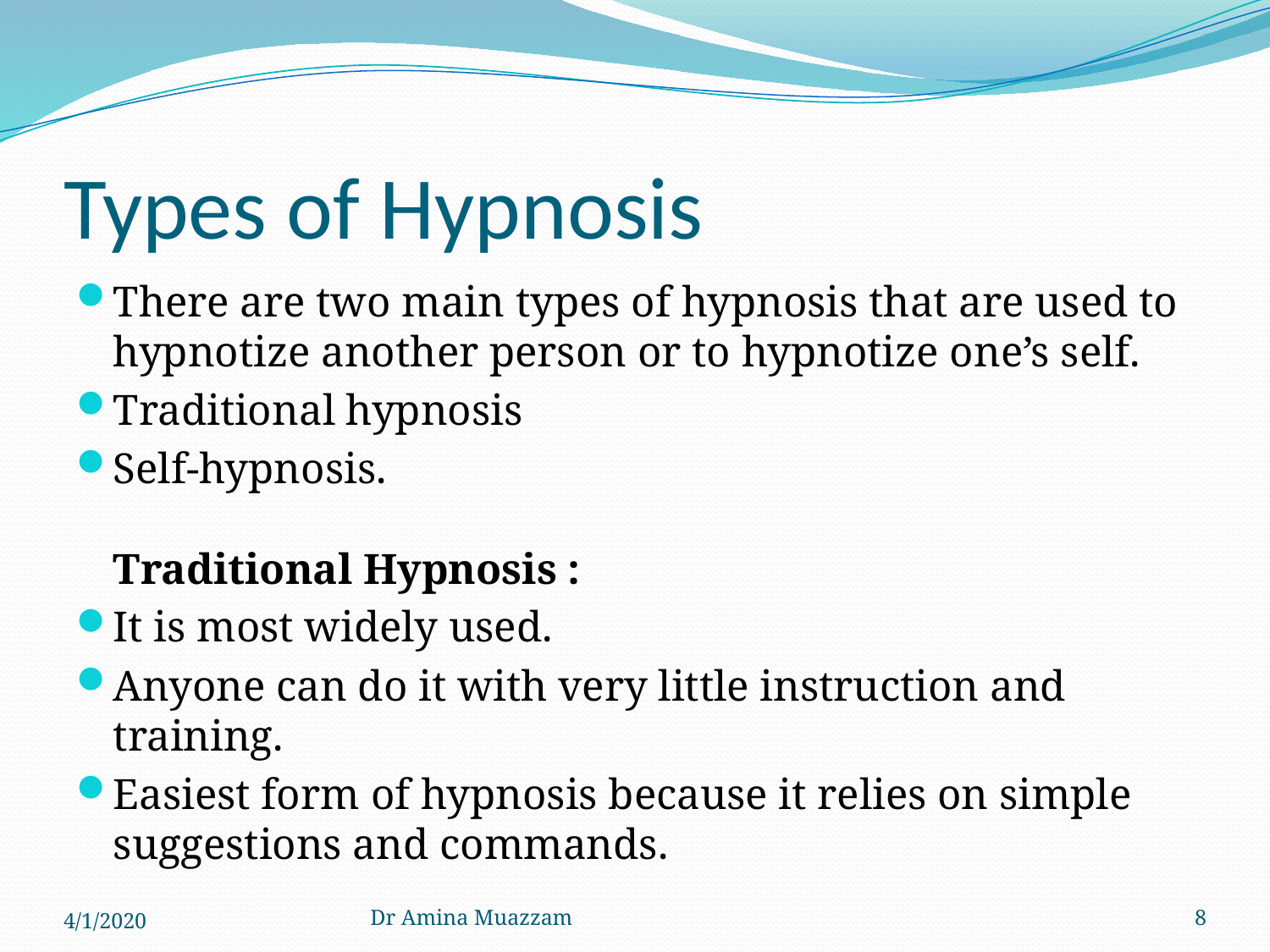

# Types of Hypnosis
There are two main types of hypnosis that are used to hypnotize another person or to hypnotize one’s self.
Traditional hypnosis
Self-hypnosis.
Traditional Hypnosis :
It is most widely used.
Anyone can do it with very little instruction and training.
Easiest form of hypnosis because it relies on simple suggestions and commands.
4/1/2020
Dr Amina Muazzam
8